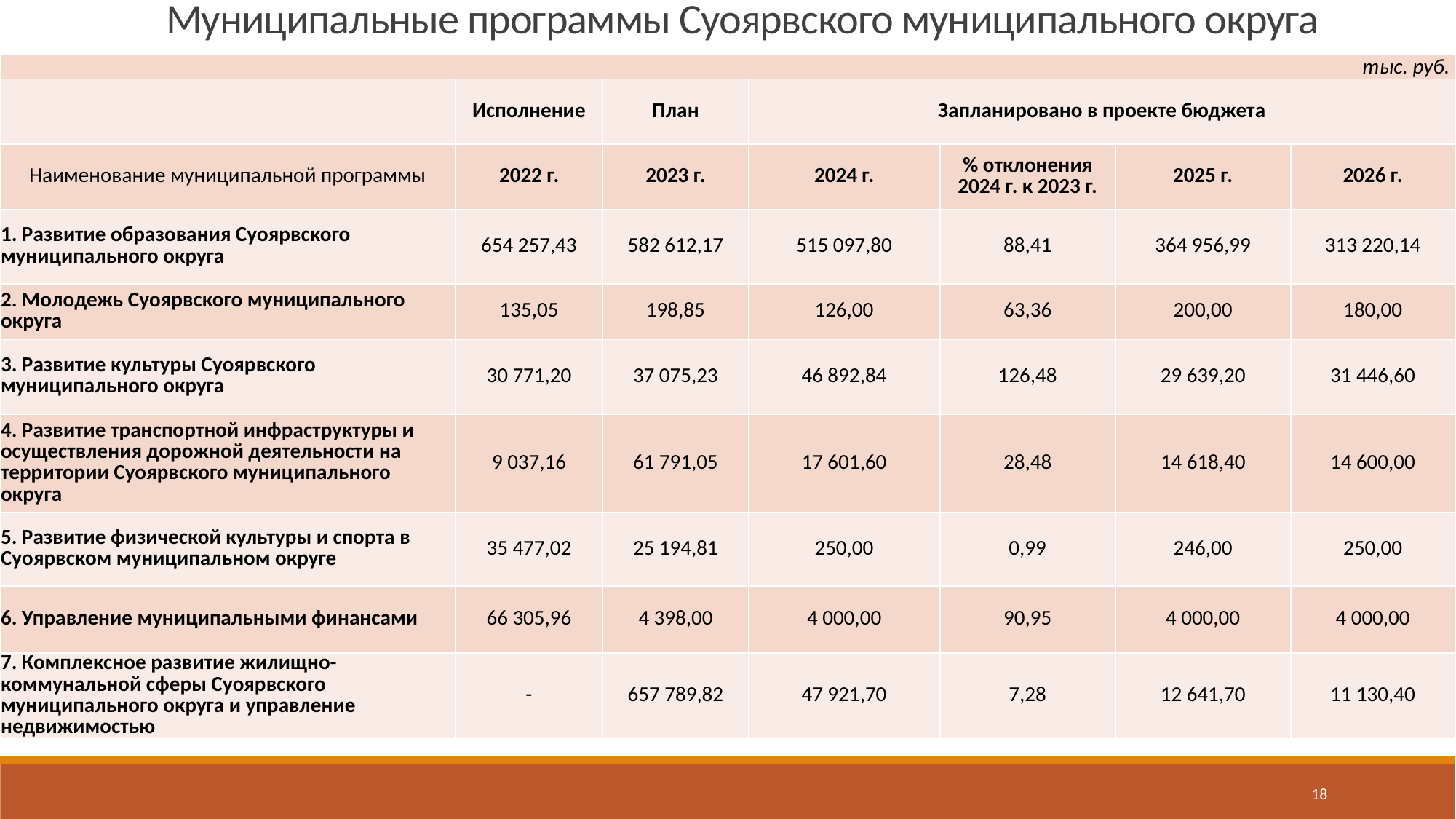

Муниципальные программы Суоярвского муниципального округа
| тыс. руб. |  |  |  |  |  |  |
| --- | --- | --- | --- | --- | --- | --- |
|  | Исполнение | План | Запланировано в проекте бюджета |  |  |  |
| Наименование муниципальной программы | 2022 г. | 2023 г. | 2024 г. | % отклонения 2024 г. к 2023 г. | 2025 г. | 2026 г. |
| 1. Развитие образования Суоярвского муниципального округа | 654 257,43 | 582 612,17 | 515 097,80 | 88,41 | 364 956,99 | 313 220,14 |
| 2. Молодежь Суоярвского муниципального округа | 135,05 | 198,85 | 126,00 | 63,36 | 200,00 | 180,00 |
| 3. Развитие культуры Суоярвского муниципального округа | 30 771,20 | 37 075,23 | 46 892,84 | 126,48 | 29 639,20 | 31 446,60 |
| 4. Развитие транспортной инфраструктуры и осуществления дорожной деятельности на территории Суоярвского муниципального округа | 9 037,16 | 61 791,05 | 17 601,60 | 28,48 | 14 618,40 | 14 600,00 |
| 5. Развитие физической культуры и спорта в Суоярвском муниципальном округе | 35 477,02 | 25 194,81 | 250,00 | 0,99 | 246,00 | 250,00 |
| 6. Управление муниципальными финансами | 66 305,96 | 4 398,00 | 4 000,00 | 90,95 | 4 000,00 | 4 000,00 |
| 7. Комплексное развитие жилищно-коммунальной сферы Суоярвского муниципального округа и управление недвижимостью | - | 657 789,82 | 47 921,70 | 7,28 | 12 641,70 | 11 130,40 |
18